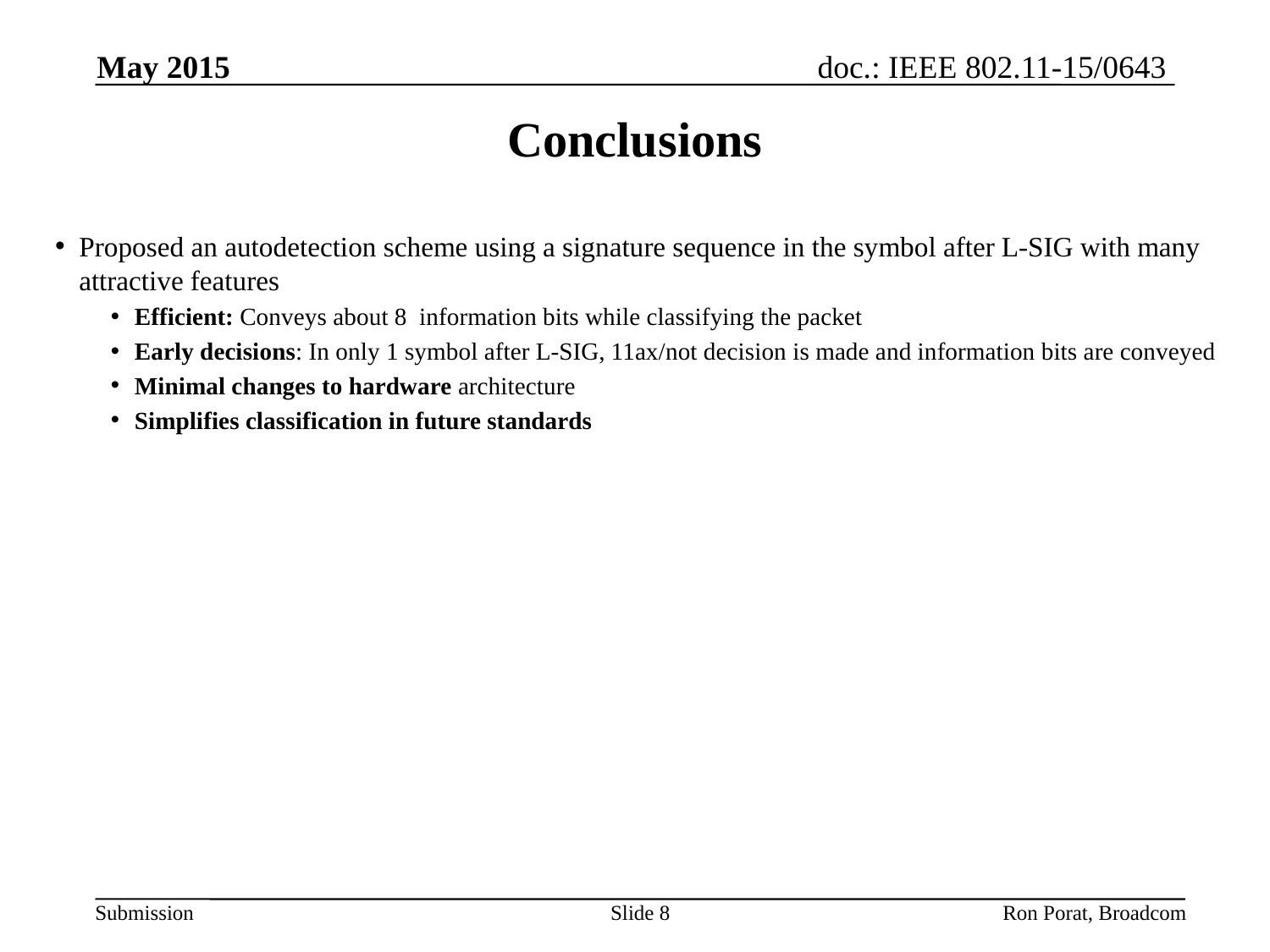

May 2015
# Conclusions
Proposed an autodetection scheme using a signature sequence in the symbol after L-SIG with many attractive features
Efficient: Conveys about 8  information bits while classifying the packet
Early decisions: In only 1 symbol after L-SIG, 11ax/not decision is made and information bits are conveyed
Minimal changes to hardware architecture
Simplifies classification in future standards

Slide 8
Ron Porat, Broadcom